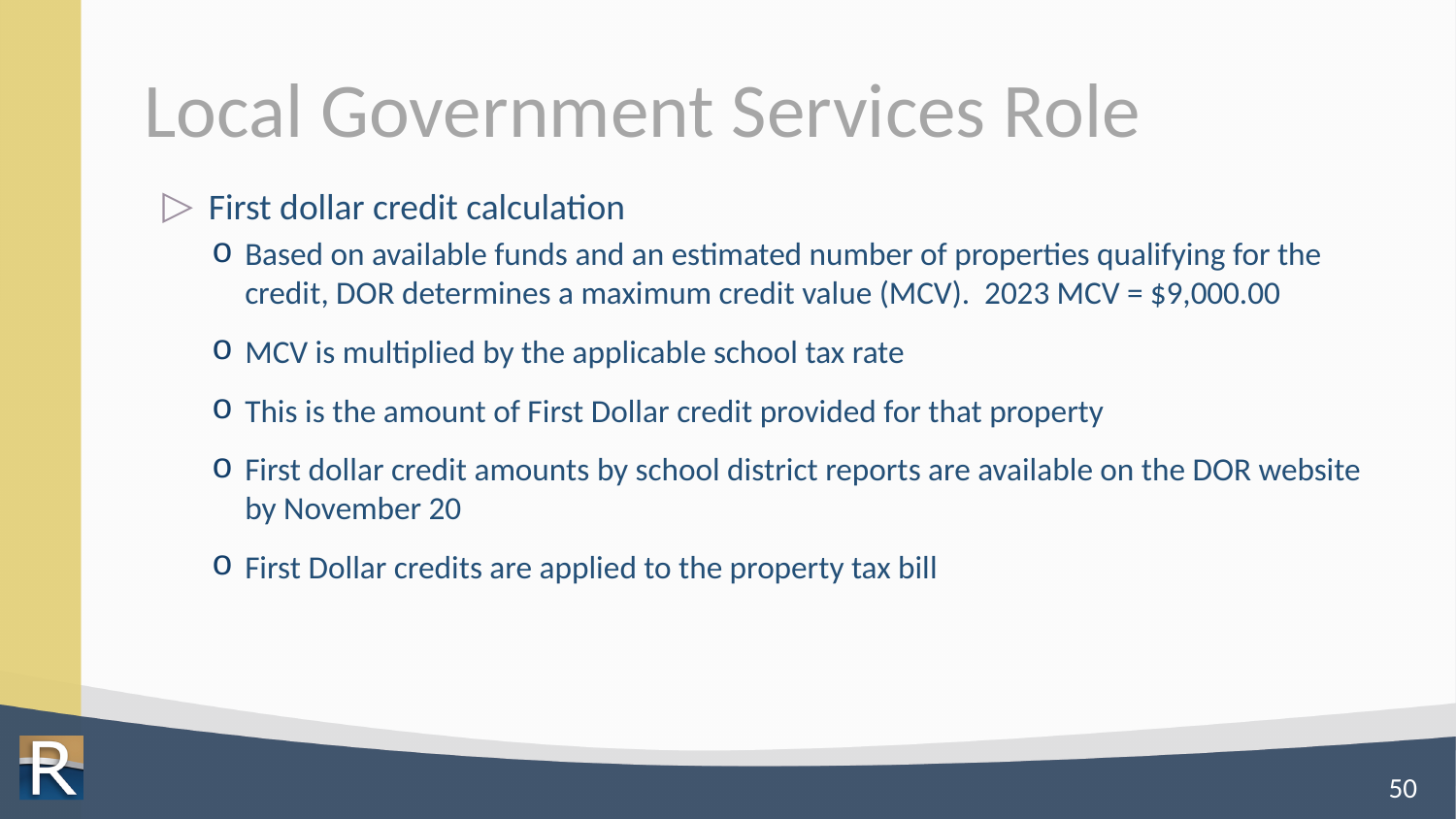

# Local Government Services Role
First dollar credit calculation
Based on available funds and an estimated number of properties qualifying for the credit, DOR determines a maximum credit value (MCV).  2023 MCV = $9,000.00
MCV is multiplied by the applicable school tax rate
This is the amount of First Dollar credit provided for that property
First dollar credit amounts by school district reports are available on the DOR website by November 20
First Dollar credits are applied to the property tax bill
50